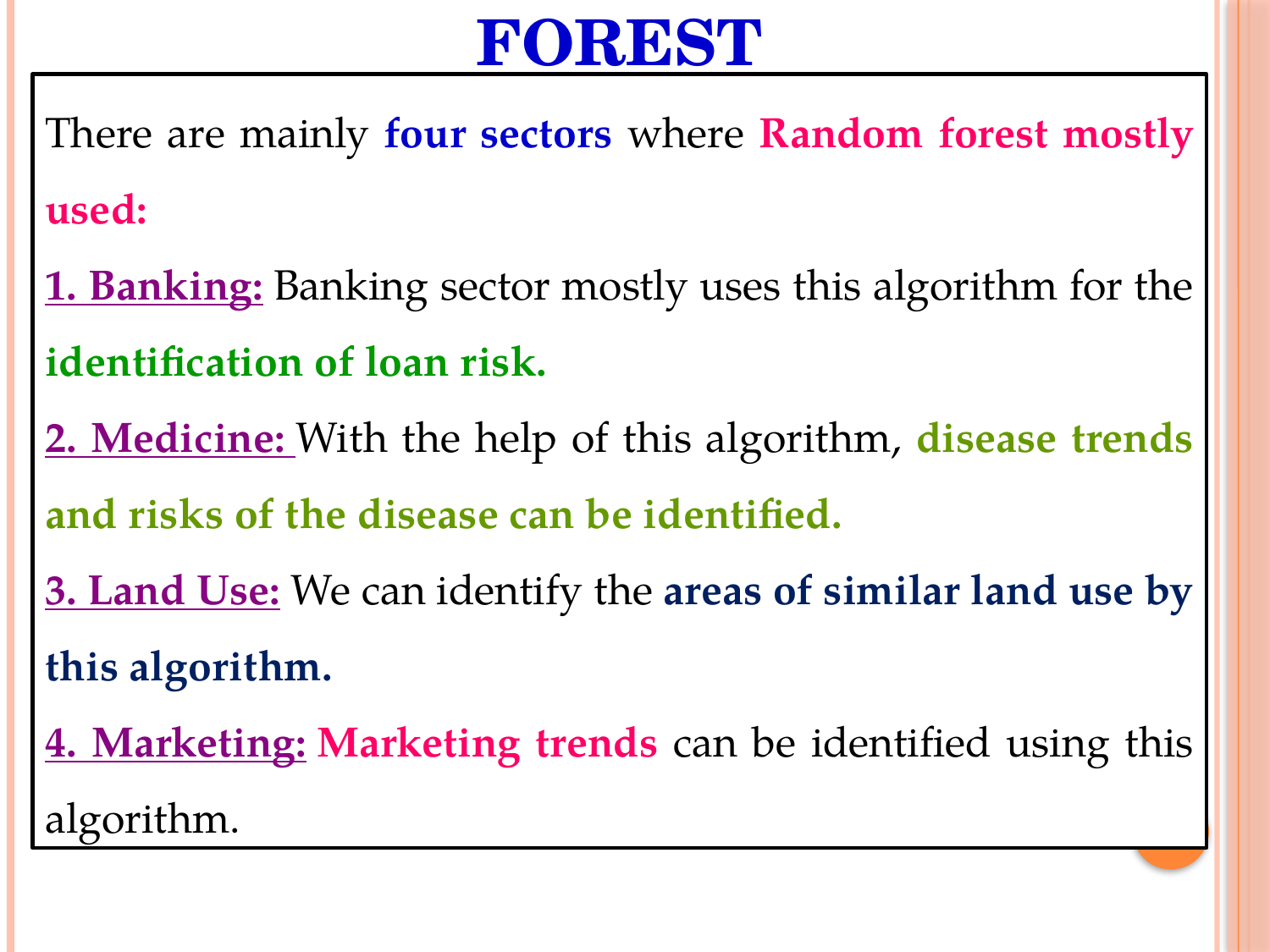

# Applications of Random Forest
There are mainly four sectors where Random forest mostly used:
1. Banking: Banking sector mostly uses this algorithm for the identification of loan risk.
2. Medicine: With the help of this algorithm, disease trends and risks of the disease can be identified.
3. Land Use: We can identify the areas of similar land use by this algorithm.
4. Marketing: Marketing trends can be identified using this algorithm.
31